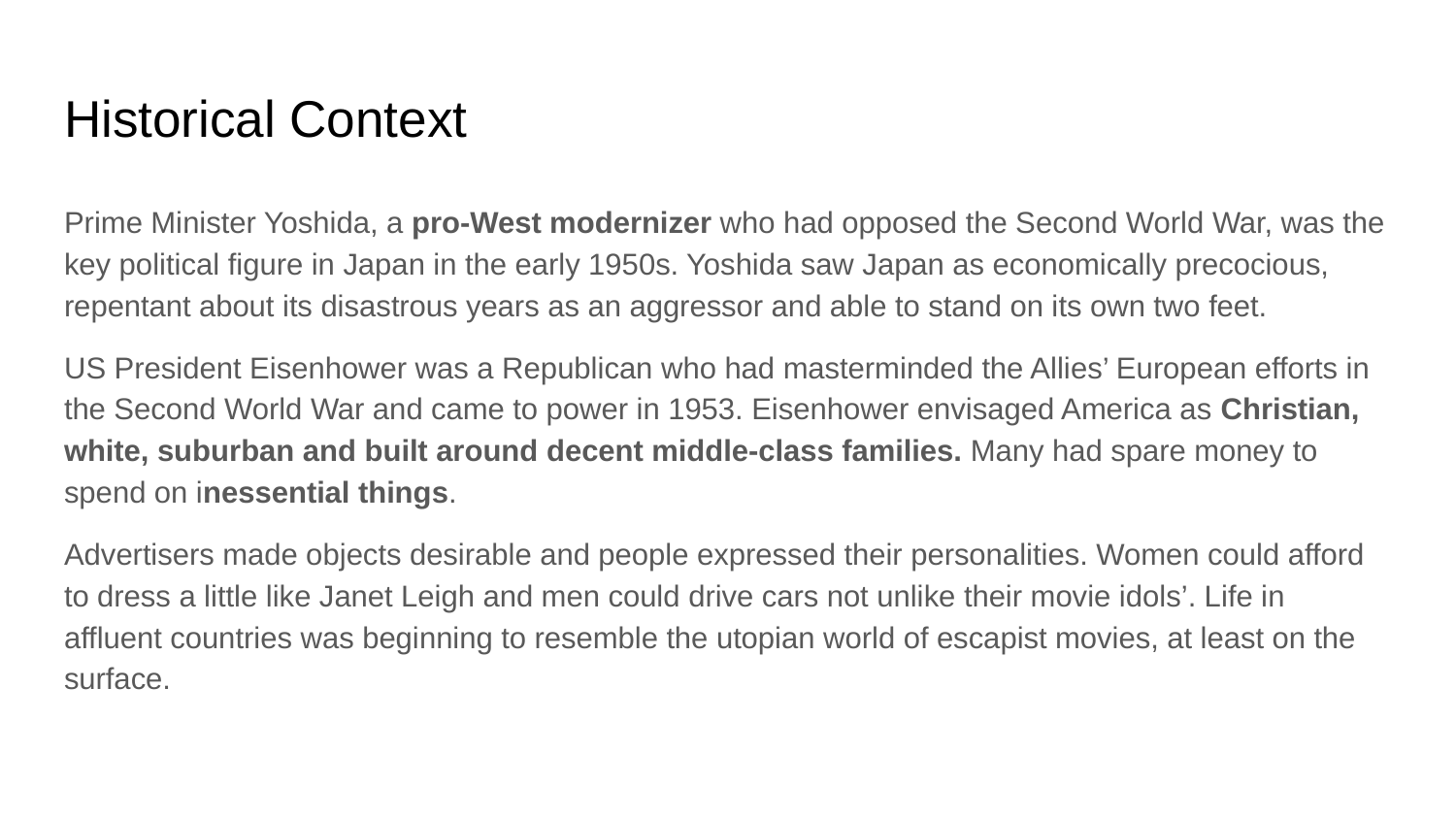

# Historical Context
Prime Minister Yoshida, a pro-West modernizer who had opposed the Second World War, was the key political figure in Japan in the early 1950s. Yoshida saw Japan as economically precocious, repentant about its disastrous years as an aggressor and able to stand on its own two feet.
US President Eisenhower was a Republican who had masterminded the Allies’ European efforts in the Second World War and came to power in 1953. Eisenhower envisaged America as Christian, white, suburban and built around decent middle-class families. Many had spare money to spend on inessential things.
Advertisers made objects desirable and people expressed their personalities. Women could afford to dress a little like Janet Leigh and men could drive cars not unlike their movie idols’. Life in affluent countries was beginning to resemble the utopian world of escapist movies, at least on the surface.